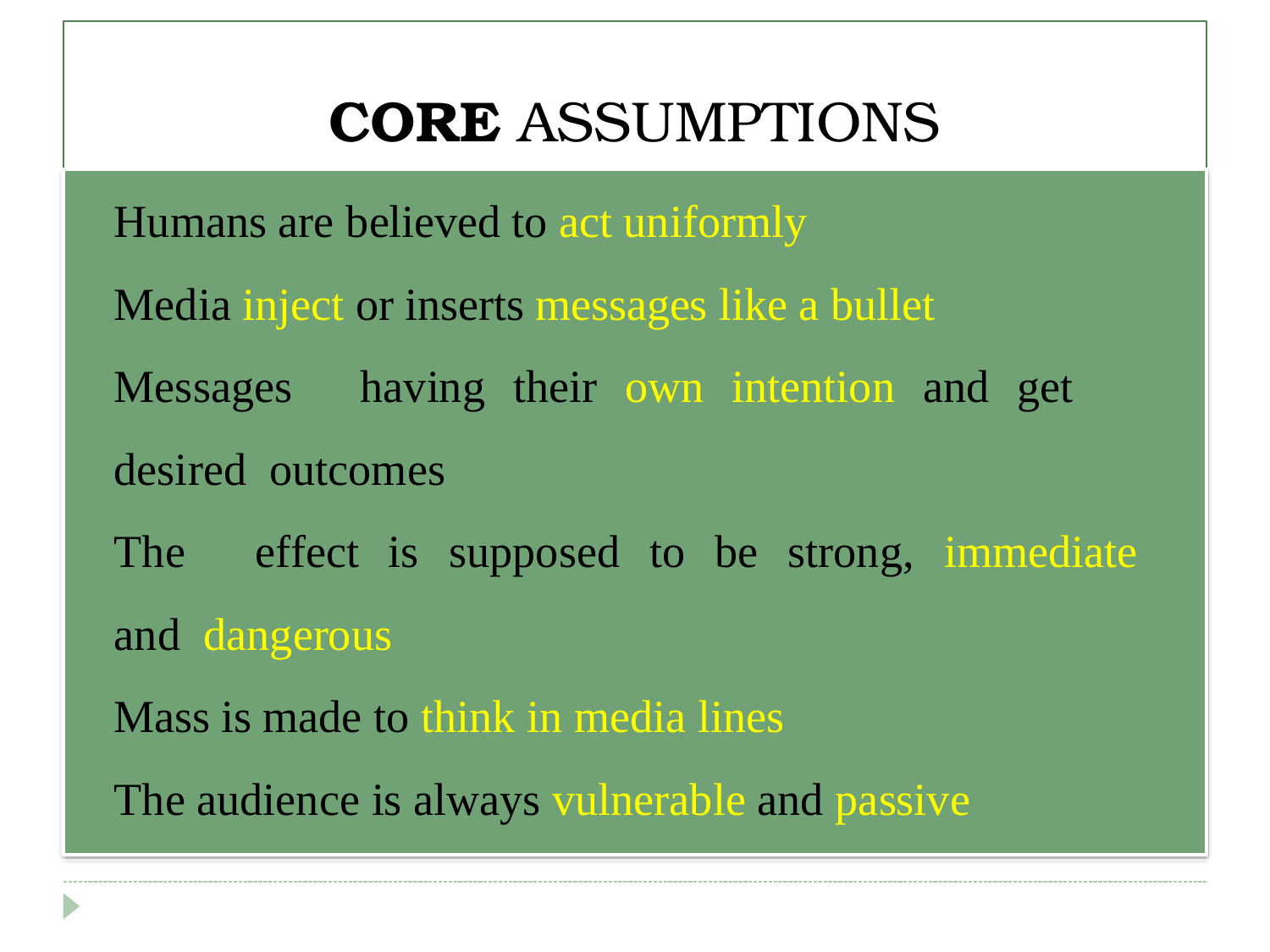

# CORE ASSUMPTIONS
Humans are believed to act uniformly
Media inject or inserts messages like a bullet
Messages	having	their	own	intention	and	get	desired  outcomes
The	effect	is	supposed	to	be	strong,	immediate	and  dangerous
Mass is made to think in media lines
The audience is always vulnerable and passive